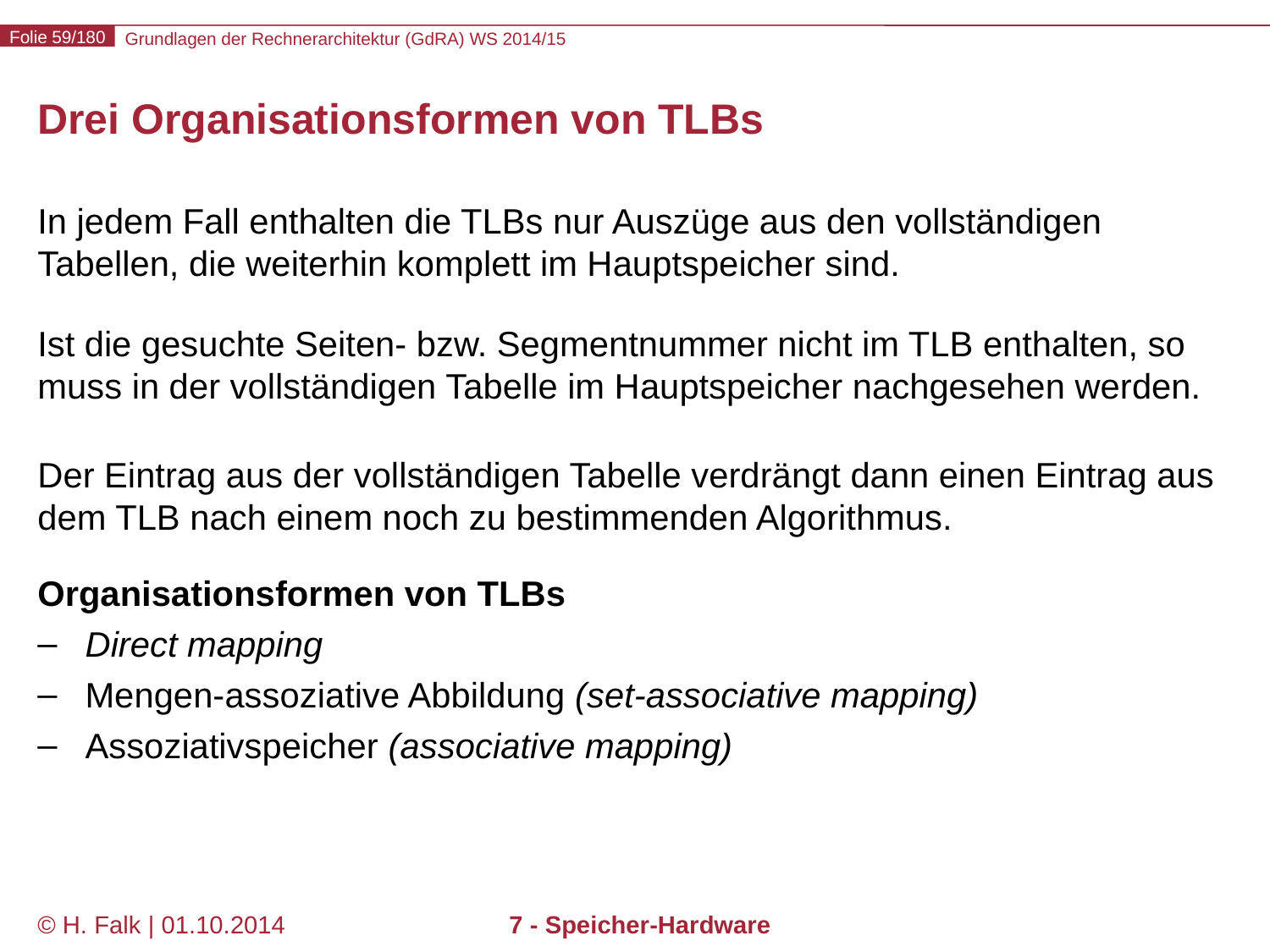

# Drei Organisationsformen von TLBs
In jedem Fall enthalten die TLBs nur Auszüge aus den vollständigen Tabellen, die weiterhin komplett im Hauptspeicher sind.

Ist die gesuchte Seiten- bzw. Segmentnummer nicht im TLB enthalten, so muss in der vollständigen Tabelle im Hauptspeicher nachgesehen werden.

Der Eintrag aus der vollständigen Tabelle verdrängt dann einen Eintrag aus dem TLB nach einem noch zu bestimmenden Algorithmus.

Organisationsformen von TLBs
Direct mapping
Mengen-assoziative Abbildung (set-associative mapping)
Assoziativspeicher (associative mapping)
© H. Falk | 01.10.2014
7 - Speicher-Hardware